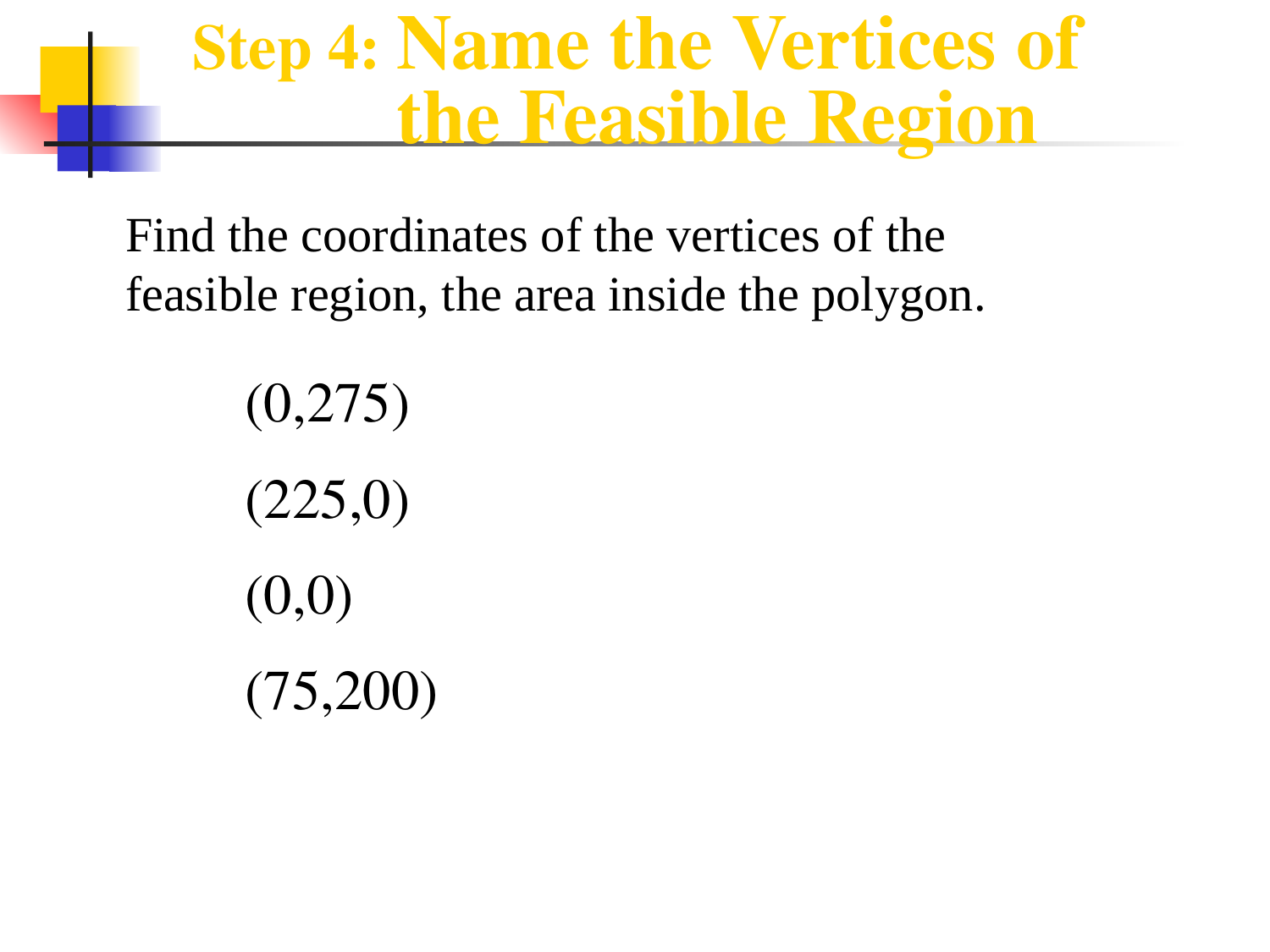

Step 4: Name the Vertices of     	    the Feasible Region
Find the coordinates of the vertices of the feasible region, the area inside the polygon.

(0,275)
(225,0)
(0,0)
(75,200)